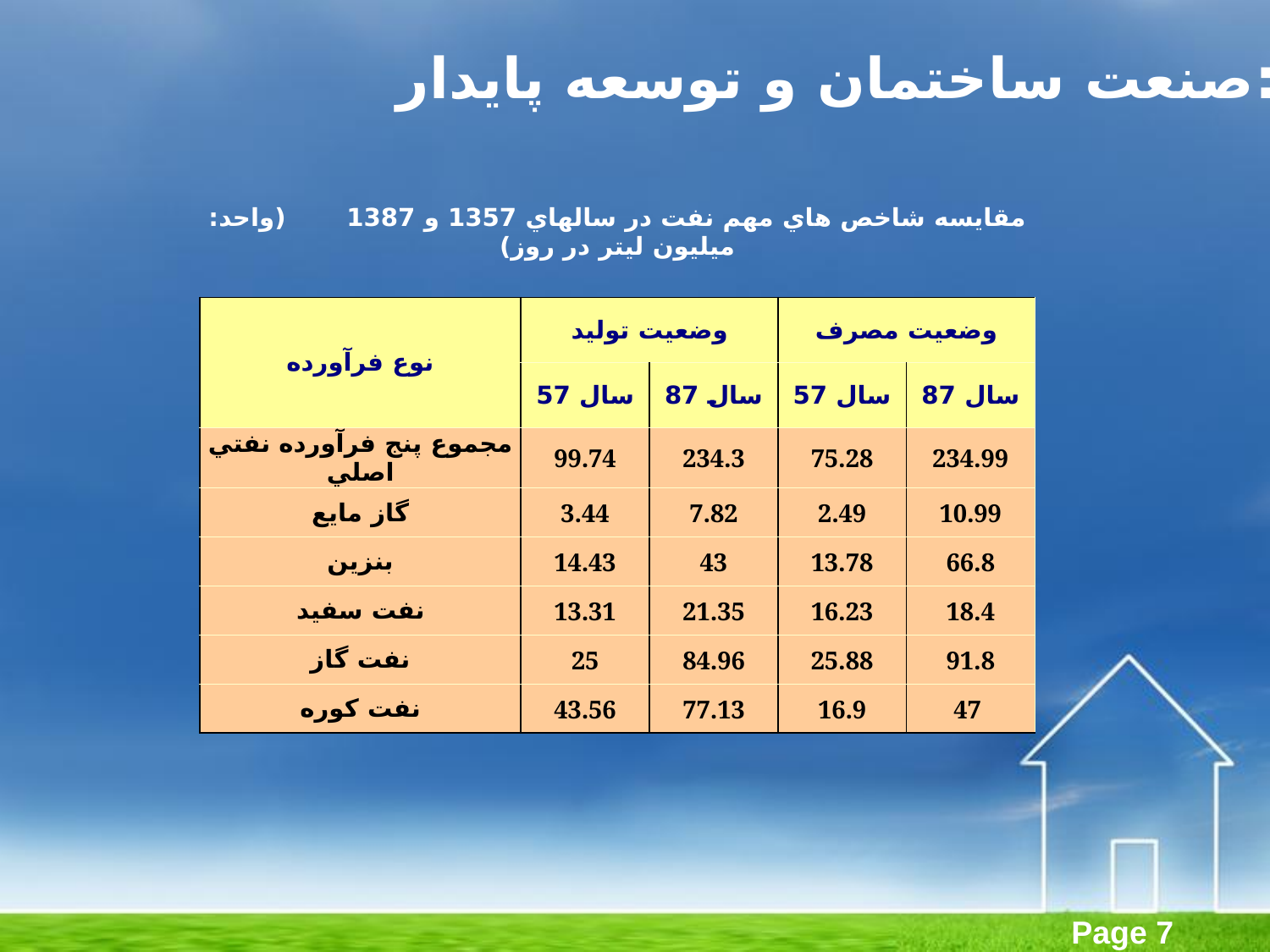

صنعت ساختمان و توسعه پایدار:
| مقايسه شاخص هاي مهم نفت در سالهاي 1357 و 1387 (واحد: ميليون ليتر در روز) |  |  |  |  |
| --- | --- | --- | --- | --- |
| نوع فرآورده | وضعيت توليد |  | وضعيت مصرف |  |
|  | سال 57 | سال 87 | سال 57 | سال 87 |
| مجموع پنج فرآورده نفتي اصلي | 99.74 | 234.3 | 75.28 | 234.99 |
| گاز مايع | 3.44 | 7.82 | 2.49 | 10.99 |
| بنزين | 14.43 | 43 | 13.78 | 66.8 |
| نفت سفيد | 13.31 | 21.35 | 16.23 | 18.4 |
| نفت گاز | 25 | 84.96 | 25.88 | 91.8 |
| نفت كوره | 43.56 | 77.13 | 16.9 | 47 |